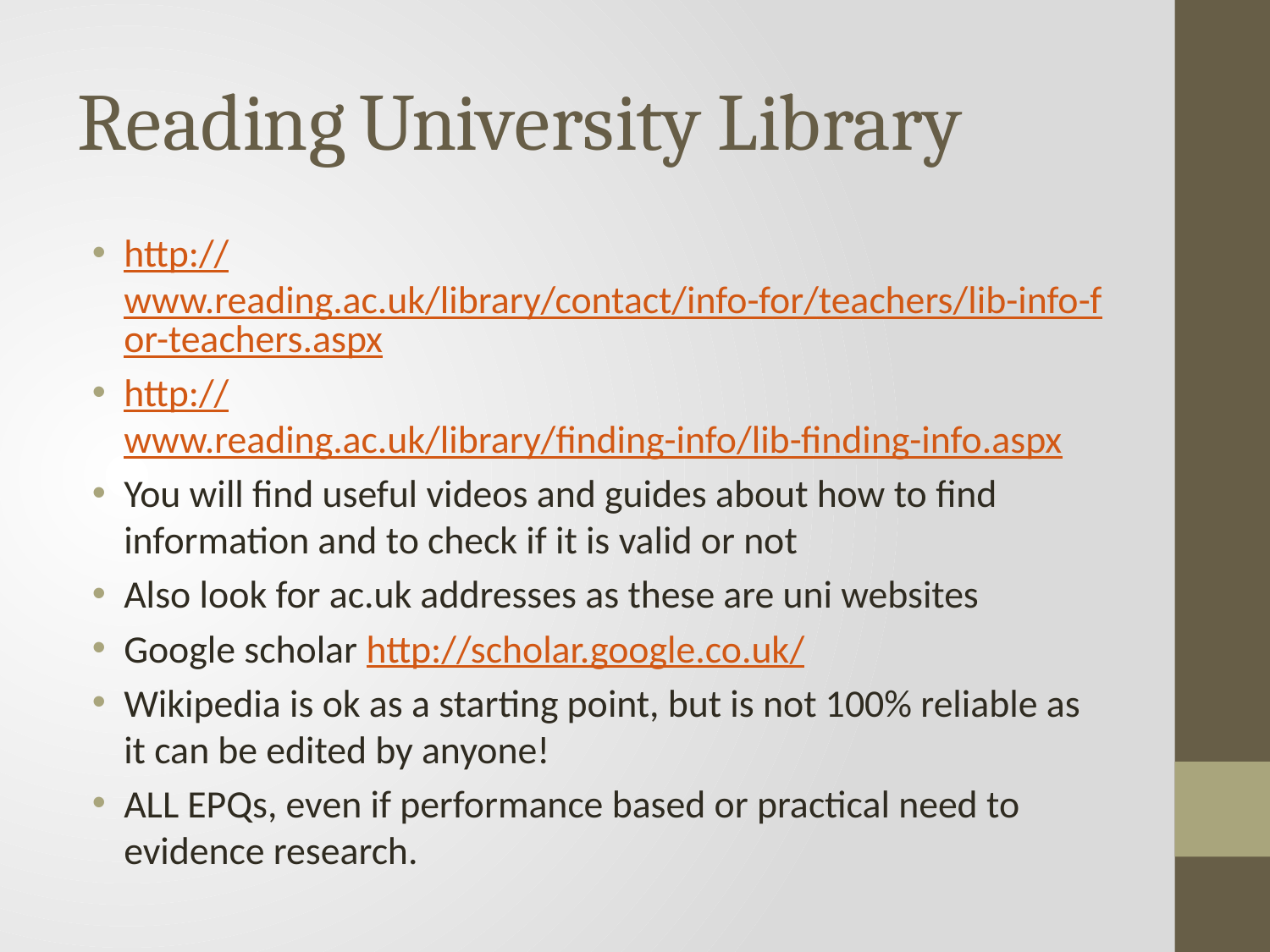

# Reading University Library
http://www.reading.ac.uk/library/contact/info-for/teachers/lib-info-for-teachers.aspx
http://www.reading.ac.uk/library/finding-info/lib-finding-info.aspx
You will find useful videos and guides about how to find information and to check if it is valid or not
Also look for ac.uk addresses as these are uni websites
Google scholar http://scholar.google.co.uk/
Wikipedia is ok as a starting point, but is not 100% reliable as it can be edited by anyone!
ALL EPQs, even if performance based or practical need to evidence research.